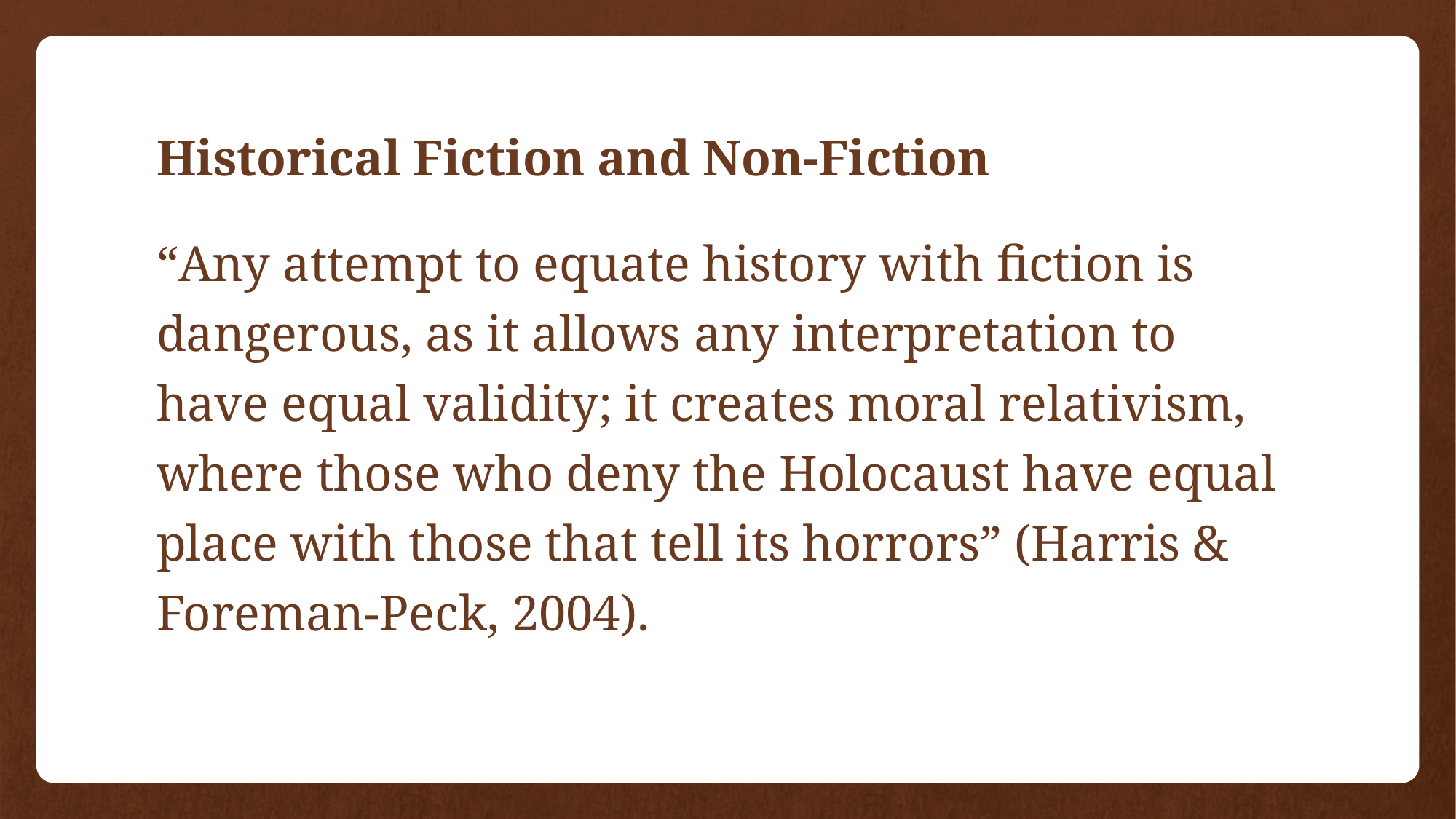

# Historical Fiction and Non-Fiction
“Any attempt to equate history with fiction is dangerous, as it allows any interpretation to have equal validity; it creates moral relativism, where those who deny the Holocaust have equal place with those that tell its horrors” (Harris & Foreman-Peck, 2004).